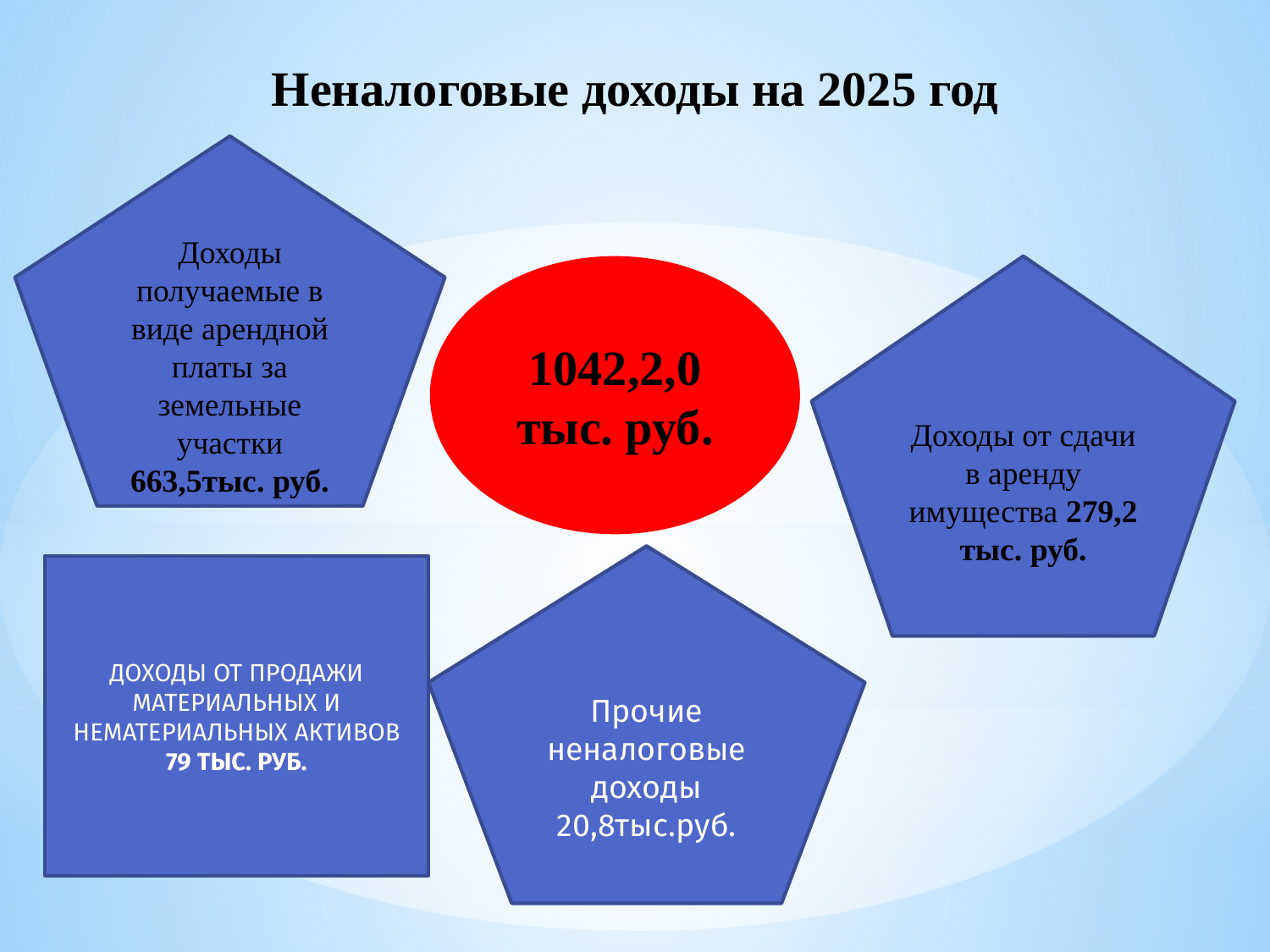

# Неналоговые доходы на 2025 год
Доходы получаемые в виде арендной платы за земельные участки 663,5тыс. руб.
1042,2,0 тыс. руб.
Доходы от сдачи в аренду имущества 279,2 тыс. руб.
Прочие неналоговые доходы 20,8тыс.руб.
ДОХОДЫ ОТ ПРОДАЖИ МАТЕРИАЛЬНЫХ И НЕМАТЕРИАЛЬНЫХ АКТИВОВ 79 ТЫС. РУБ.